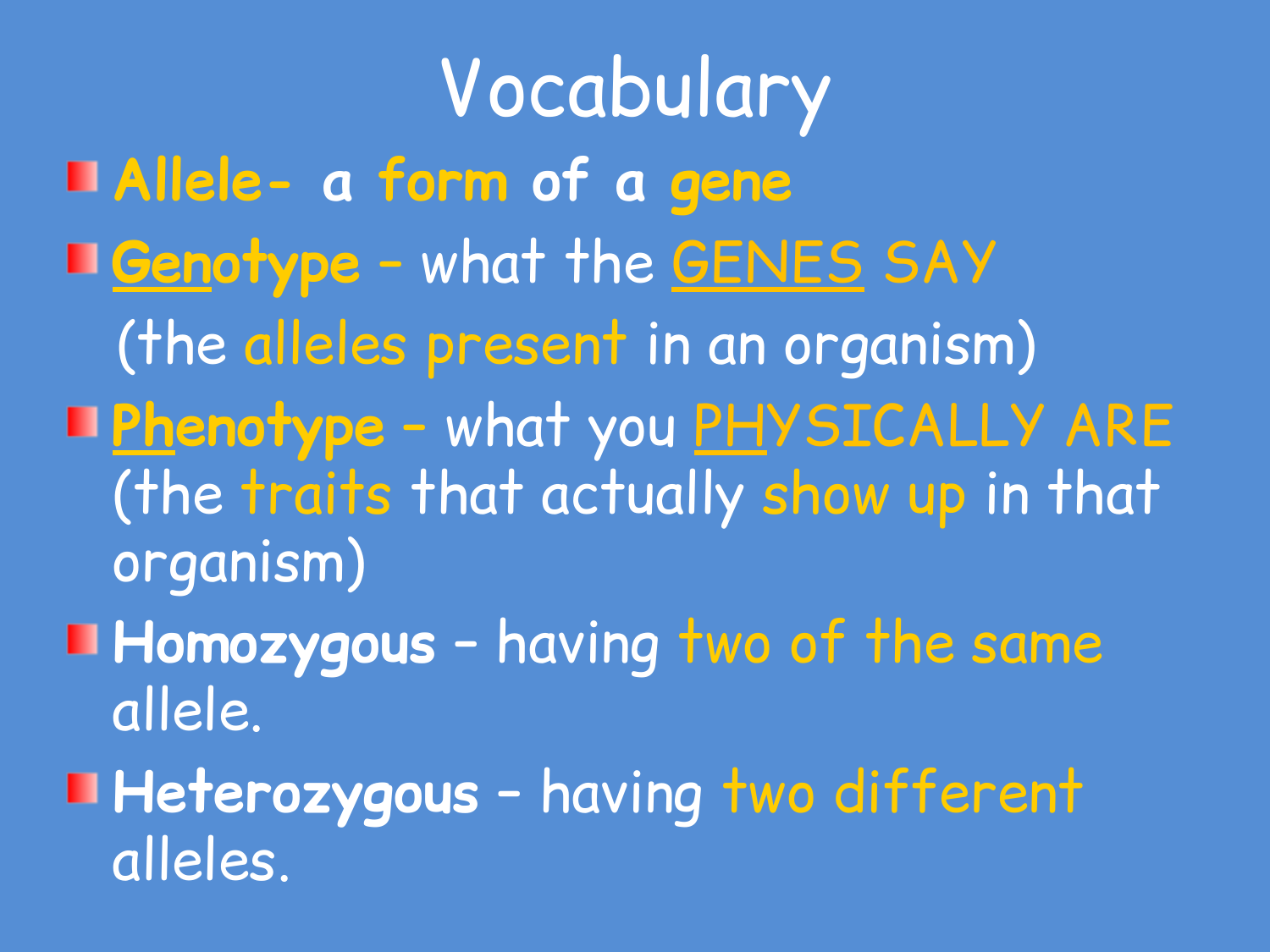

Vocabulary
Allele- a form of a gene
Genotype – what the GENES SAY
   (the alleles present in an organism)
Phenotype – what you PHYSICALLY ARE (the traits that actually show up in that organism)
Homozygous – having two of the same allele.
Heterozygous – having two different alleles.